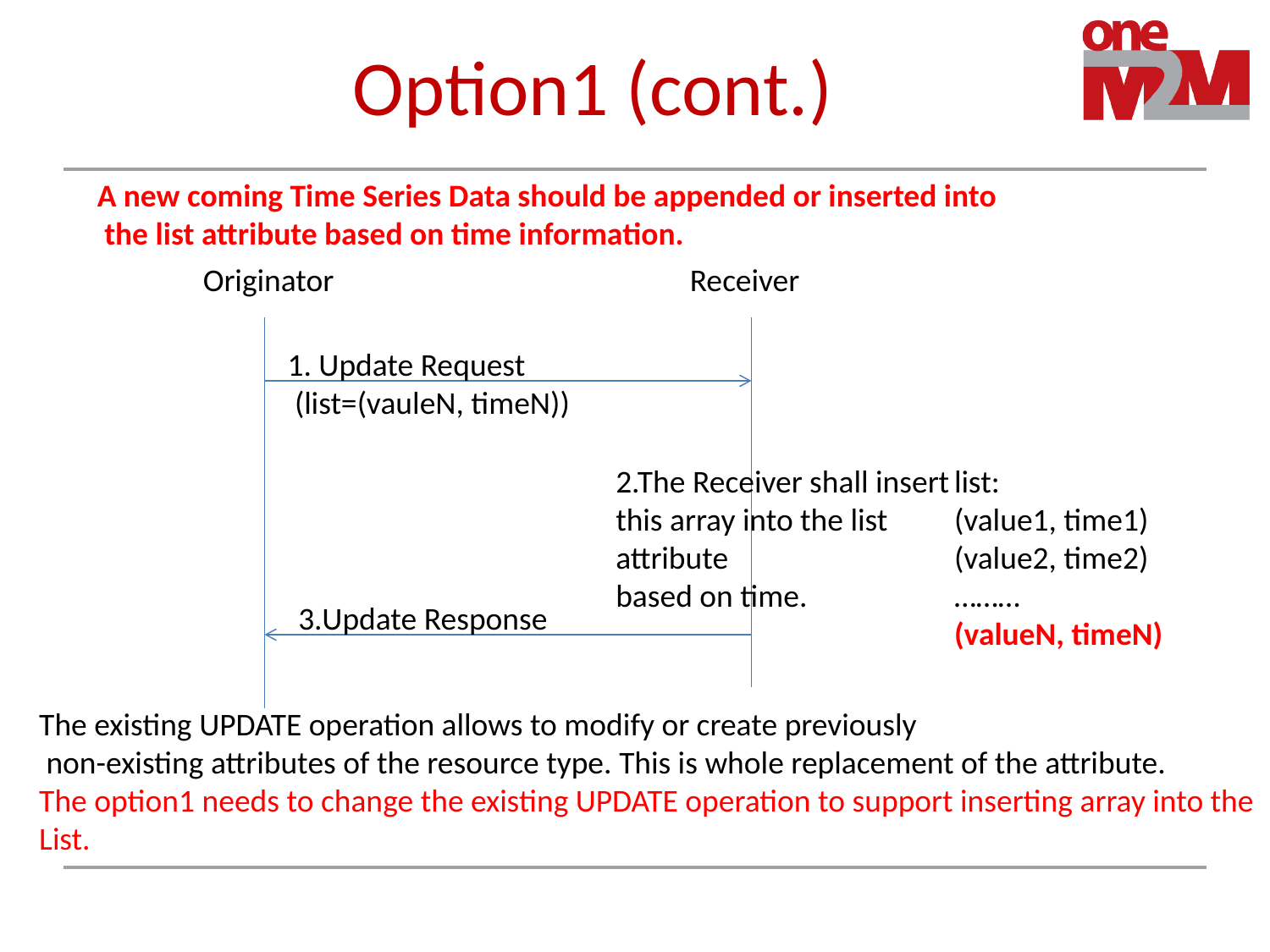

# Option1 (cont.)
A new coming Time Series Data should be appended or inserted into
 the list attribute based on time information.
Originator
Receiver
1. Update Request
 (list=(vauleN, timeN))
2.The Receiver shall insert this array into the list attribute
based on time.
list:
(value1, time1)
(value2, time2)
………
(valueN, timeN)

3.Update Response
The existing UPDATE operation allows to modify or create previously
 non-existing attributes of the resource type. This is whole replacement of the attribute.
The option1 needs to change the existing UPDATE operation to support inserting array into the
List.